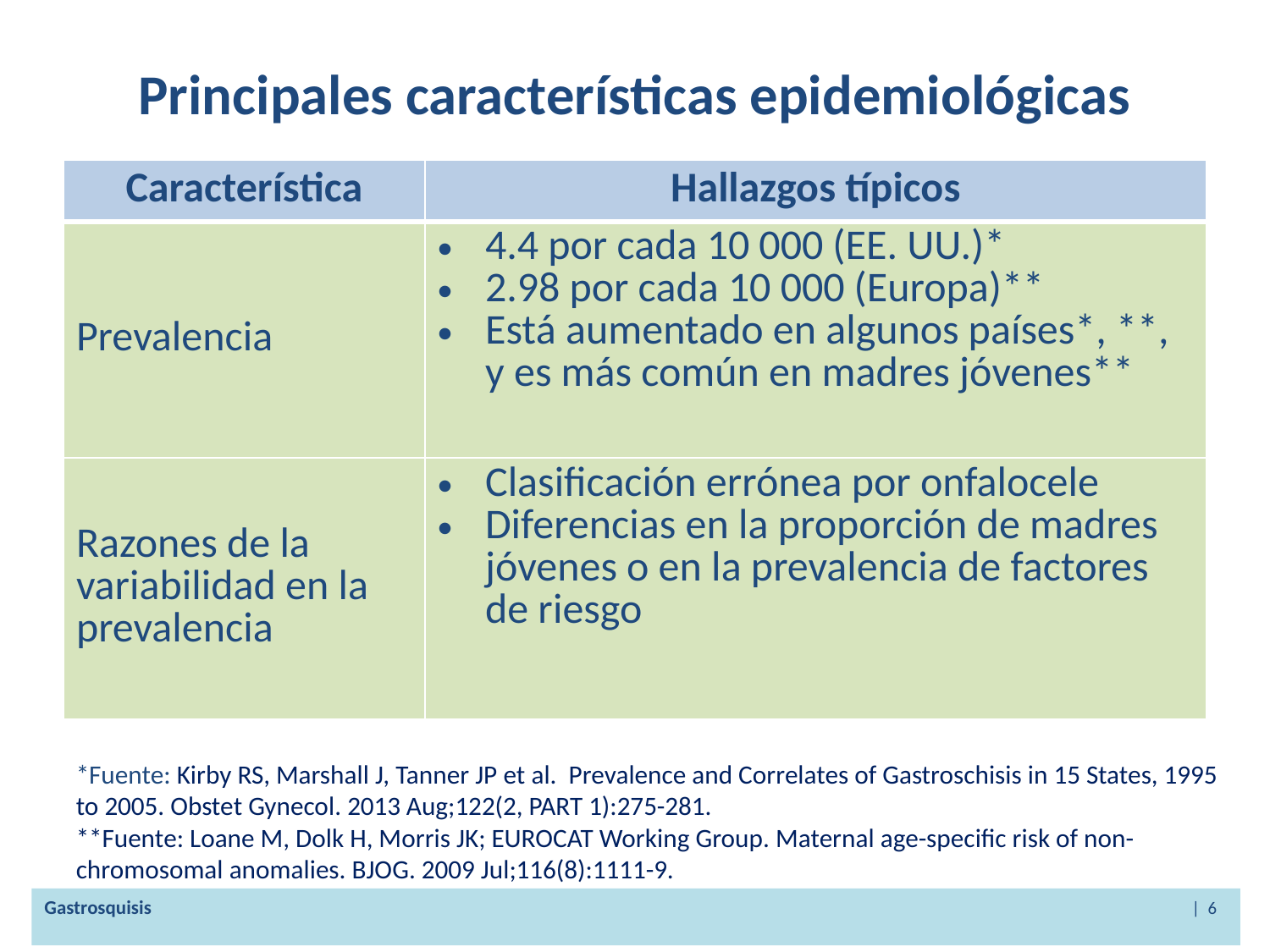

# Principales características epidemiológicas
| Característica | Hallazgos típicos |
| --- | --- |
| Prevalencia | 4.4 por cada 10 000 (EE. UU.)\* 2.98 por cada 10 000 (Europa)\*\* Está aumentado en algunos países\*, \*\*, y es más común en madres jóvenes\*\* |
| Razones de la variabilidad en la prevalencia | Clasificación errónea por onfalocele Diferencias en la proporción de madres jóvenes o en la prevalencia de factores de riesgo |
*Fuente: Kirby RS, Marshall J, Tanner JP et al.  Prevalence and Correlates of Gastroschisis in 15 States, 1995 to 2005. Obstet Gynecol. 2013 Aug;122(2, PART 1):275-281.
**Fuente: Loane M, Dolk H, Morris JK; EUROCAT Working Group. Maternal age-specific risk of non-chromosomal anomalies. BJOG. 2009 Jul;116(8):1111-9.
Gastrosquisis                                                                                                                                                                                                                                          |  6